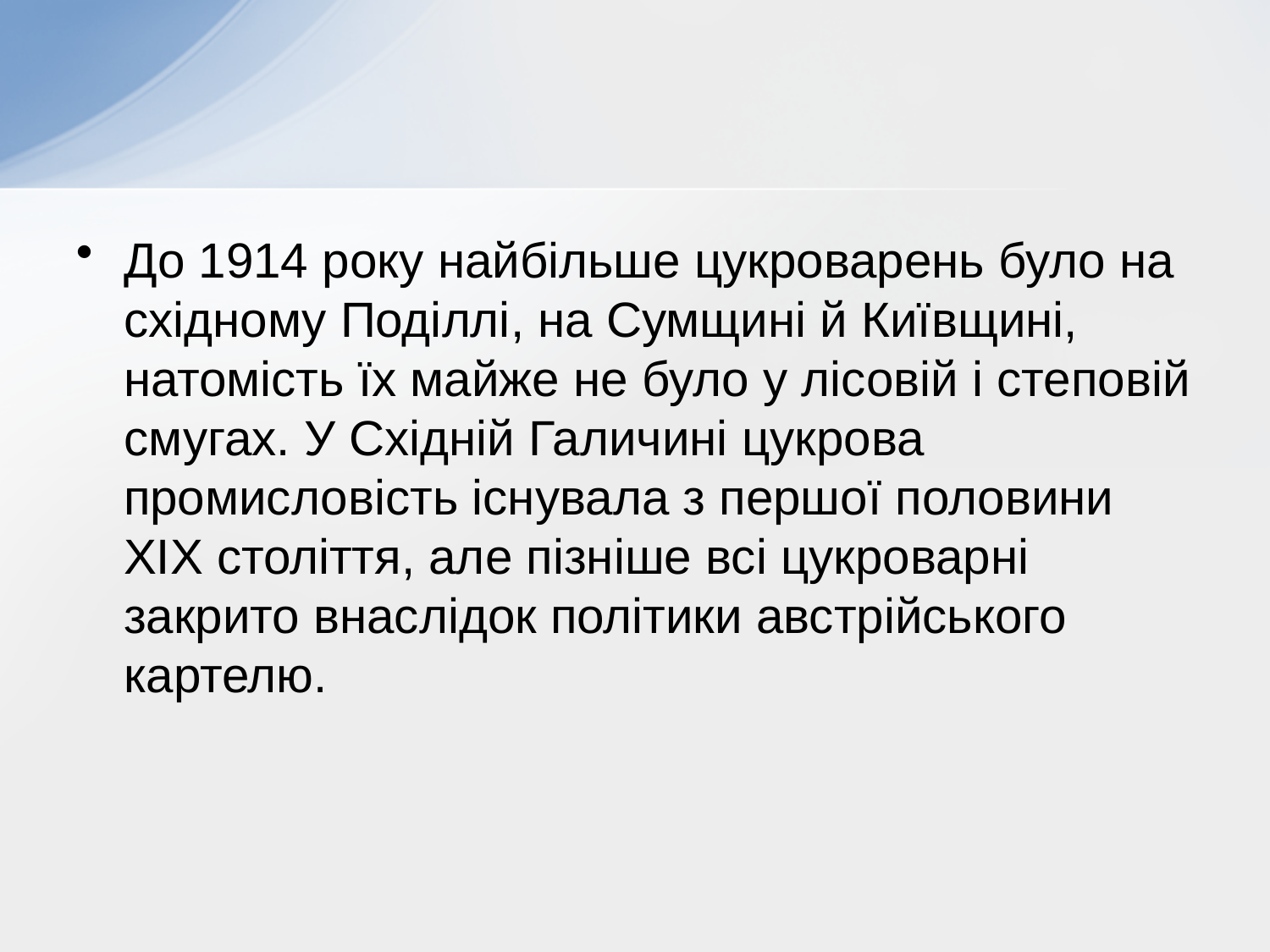

#
До 1914 року найбільше цукроварень було на східному Поділлі, на Сумщині й Київщині, натомість їх майже не було у лісовій і степовій смугах. У Східній Галичині цукрова промисловість існувала з першої половини XIX століття, але пізніше всі цукроварні закрито внаслідок політики австрійського картелю.